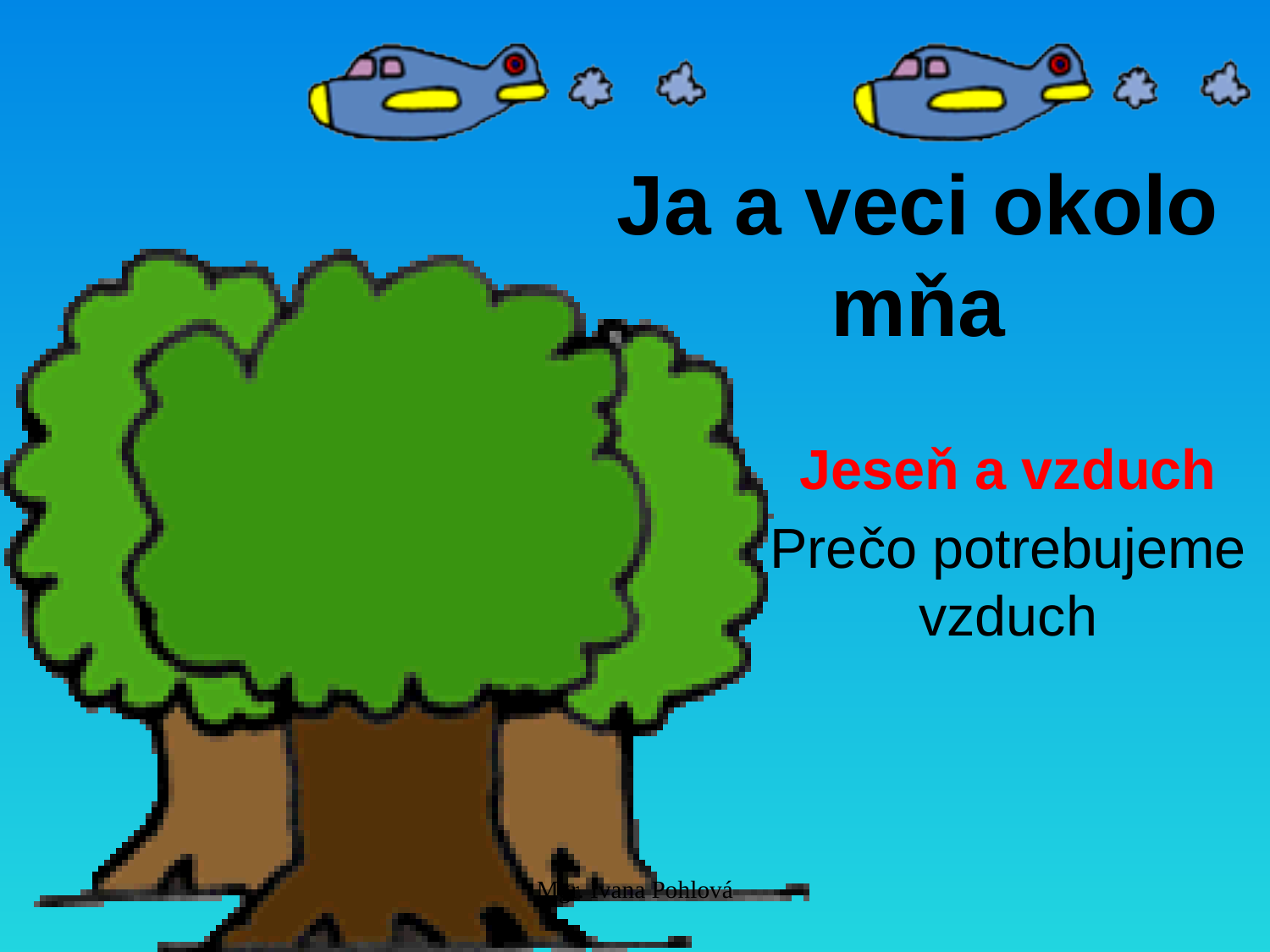

# Ja a veci okolo mňa
Jeseň a vzduch
Prečo potrebujeme vzduch
Mgr. Ivana Pohlová